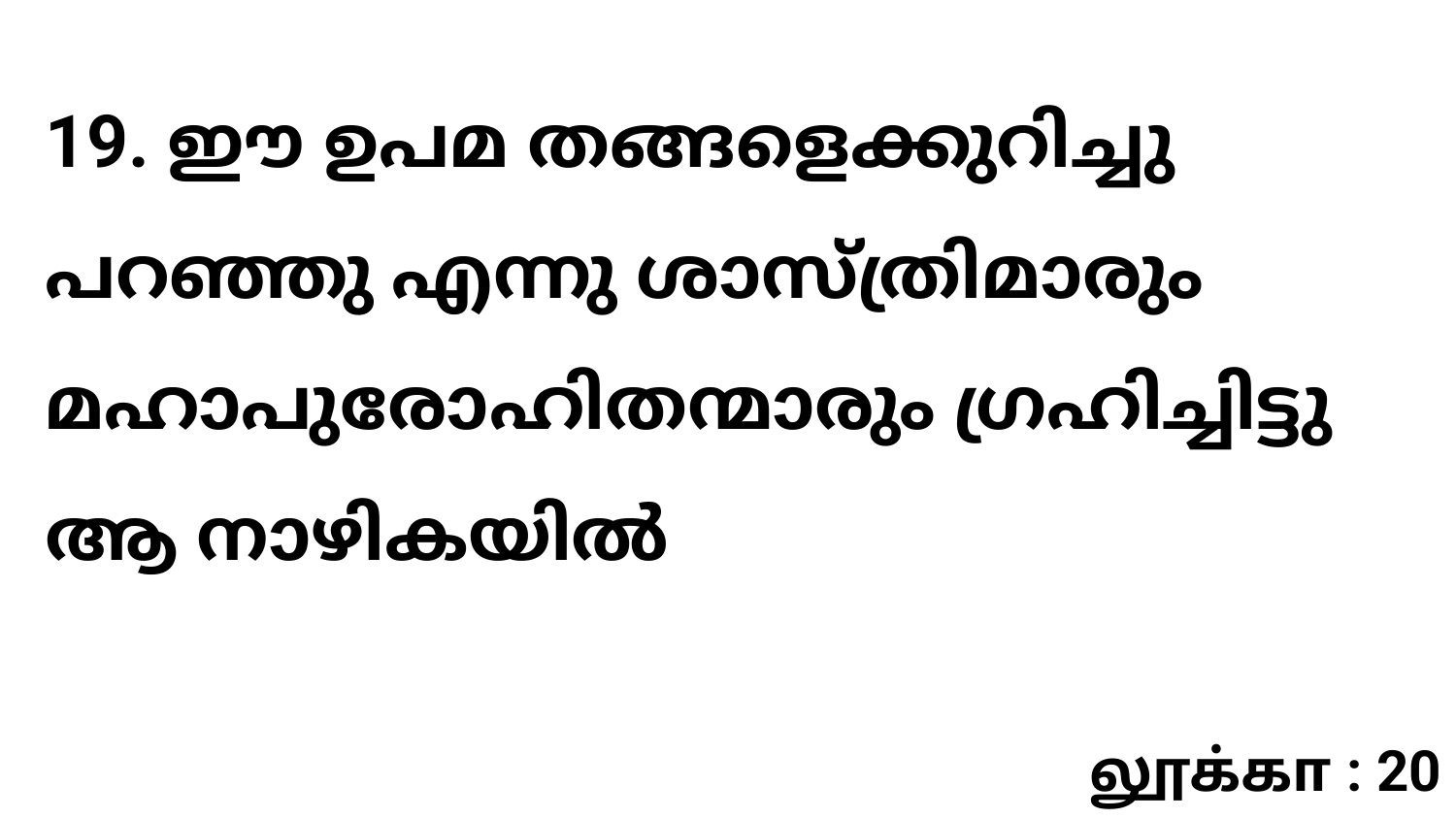

19. ഈ ഉപമ തങ്ങളെക്കുറിച്ചു പറഞ്ഞു എന്നു ശാസ്ത്രിമാരും മഹാപുരോഹിതന്മാരും ഗ്രഹിച്ചിട്ടു ആ നാഴികയിൽ
லூக்கா : 20